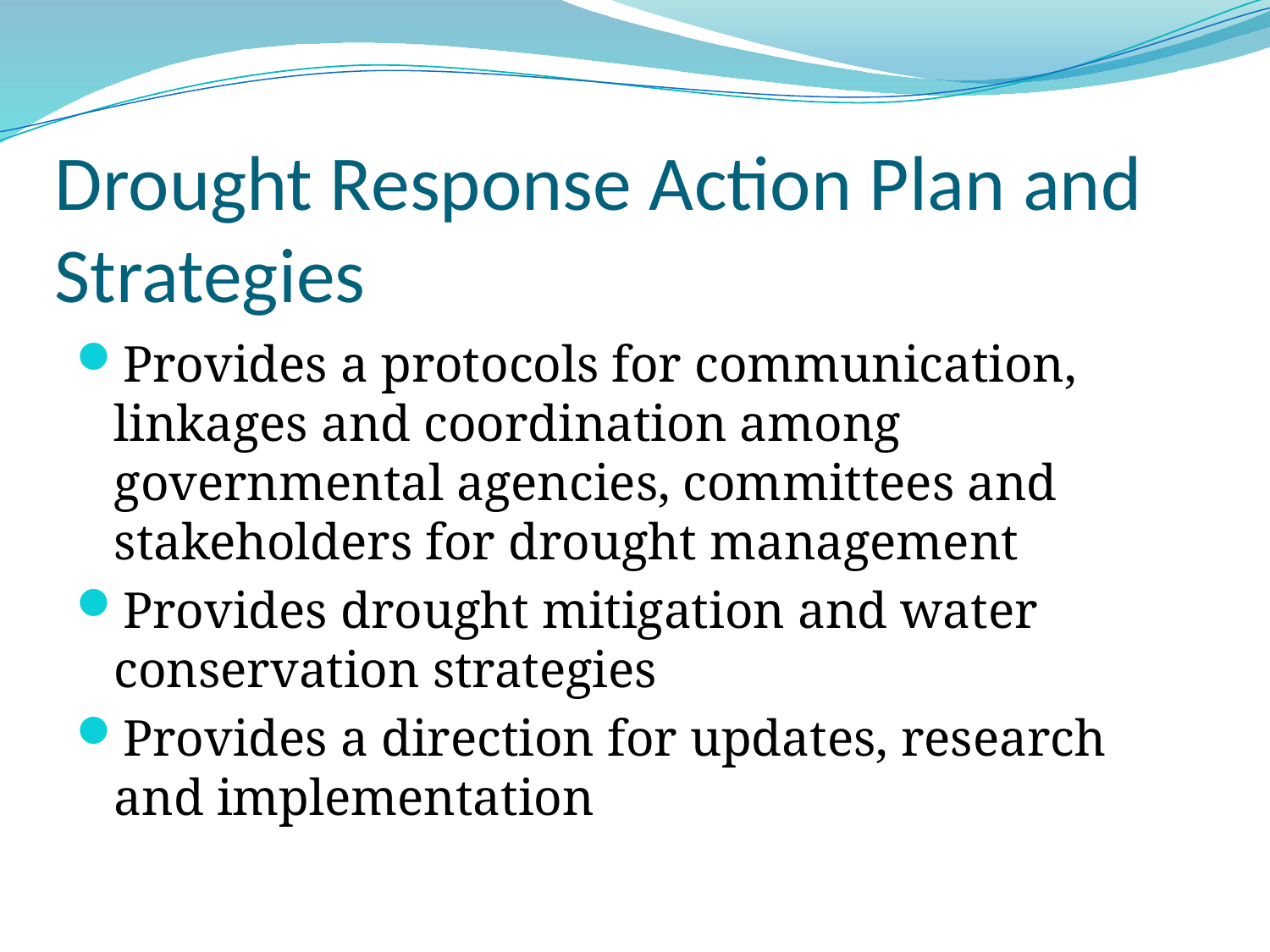

Drought Response Action Plan and Strategies

Provides a protocols for communication, linkages and coordination among governmental agencies, committees and stakeholders for drought management
Provides drought mitigation and water conservation strategies
Provides a direction for updates, research and implementation